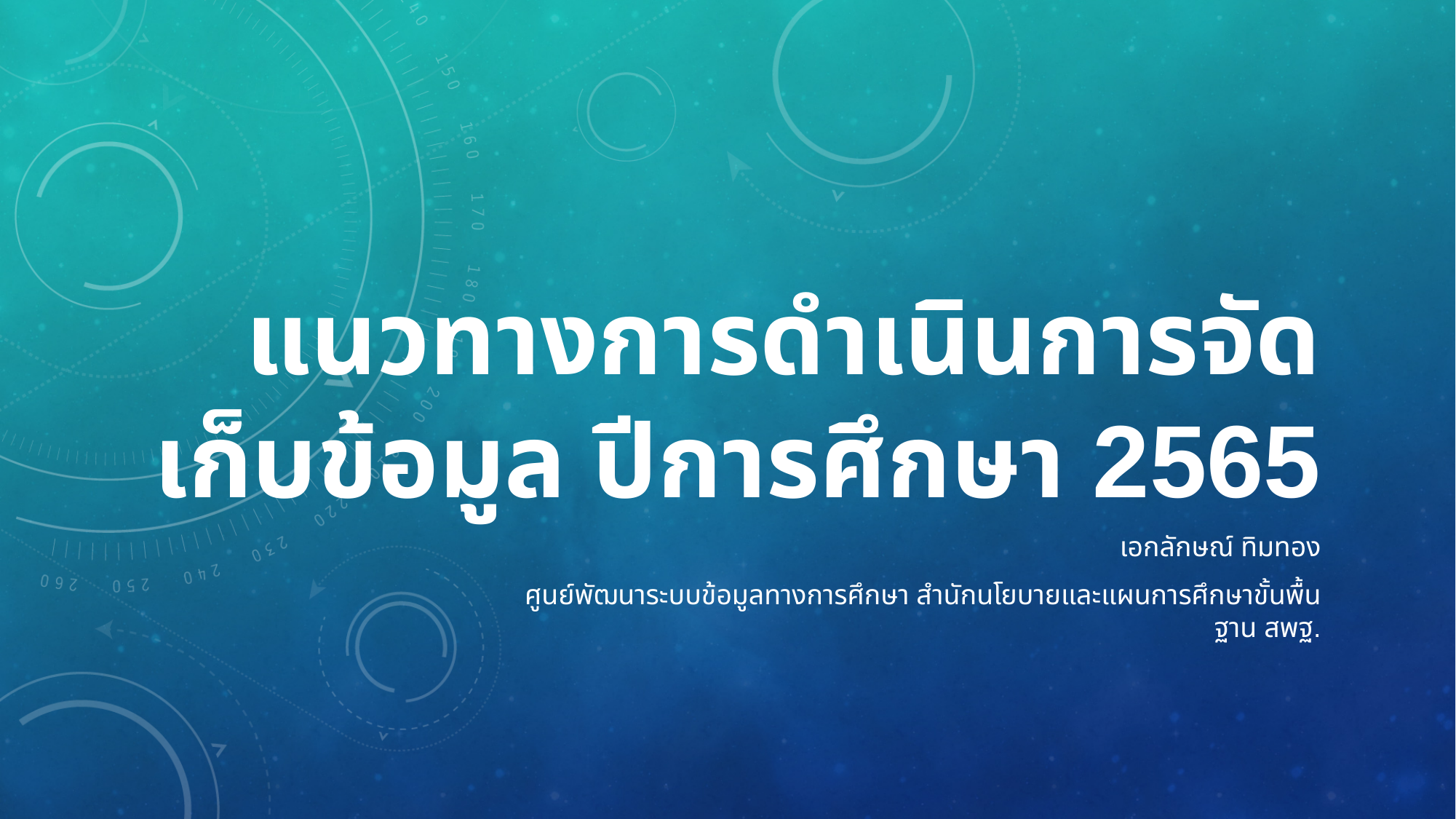

# แนวทางการดำเนินการจัดเก็บข้อมูล ปีการศึกษา 2565
เอกลักษณ์ ทิมทอง
ศูนย์พัฒนาระบบข้อมูลทางการศึกษา สำนักนโยบายและแผนการศึกษาขั้นพื้นฐาน สพฐ.